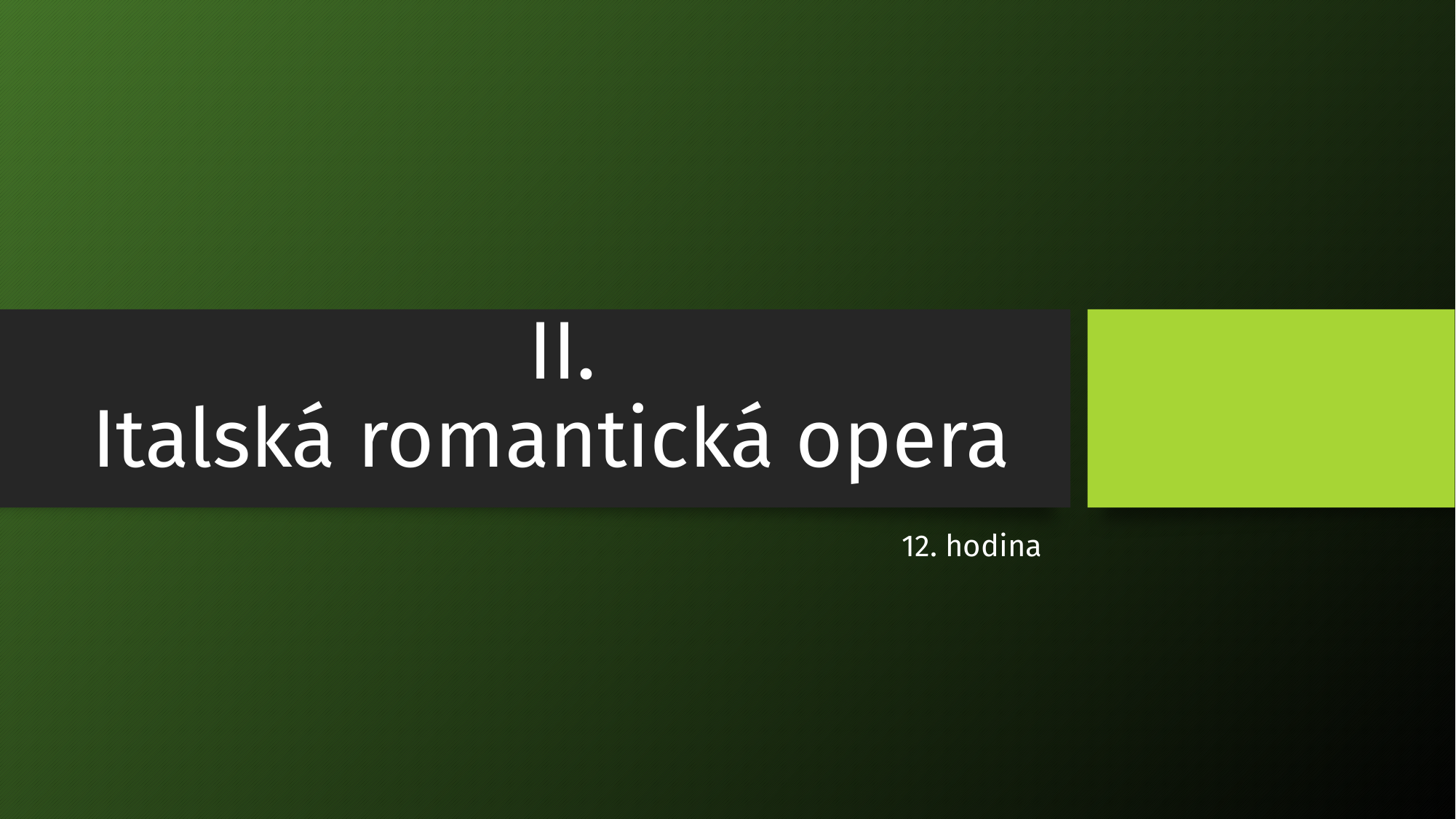

# II. Italská romantická opera
12. hodina